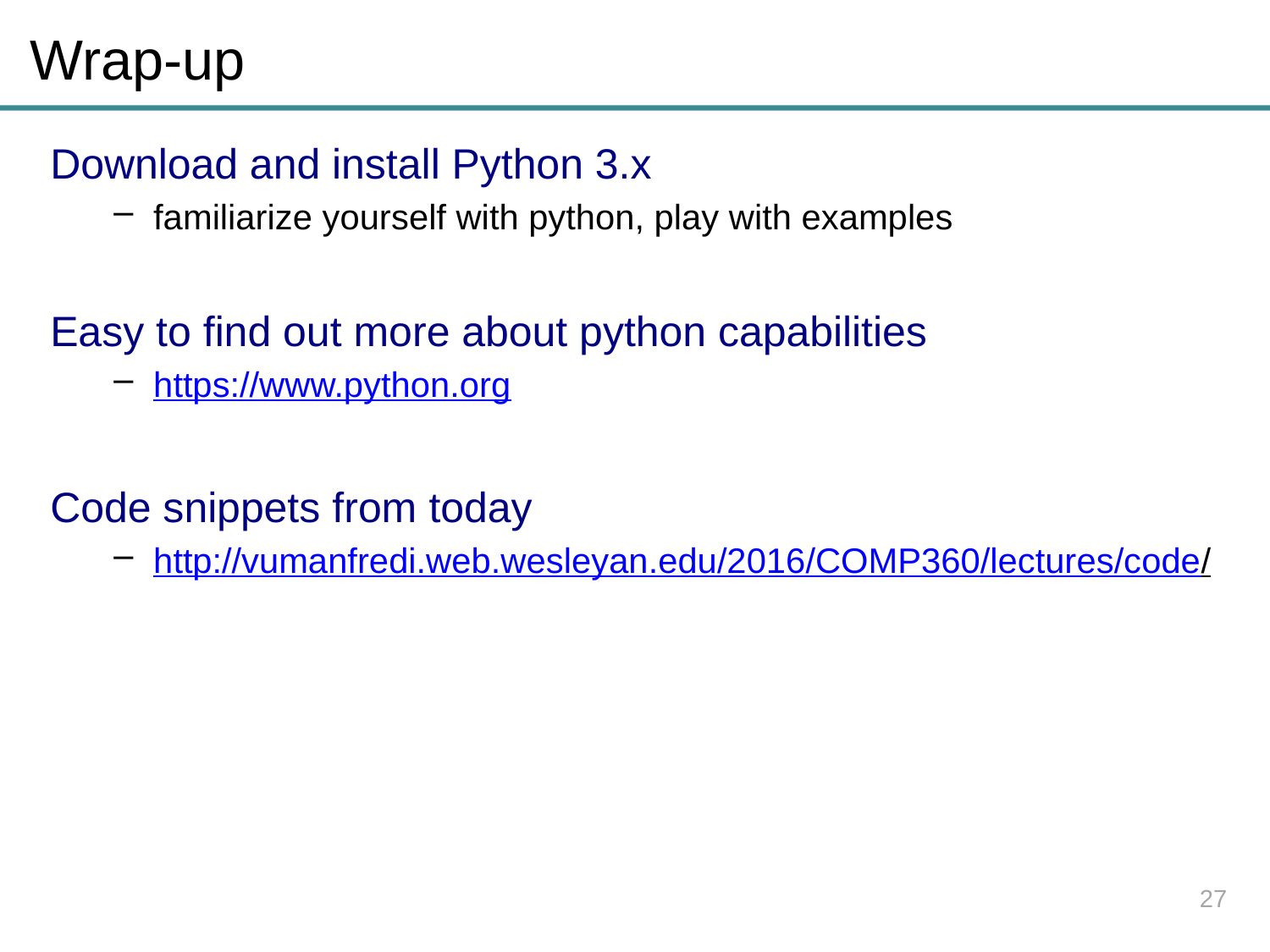

# Wrap-up
Download and install Python 3.x
familiarize yourself with python, play with examples

Easy to find out more about python capabilities
https://www.python.org

Code snippets from today
http://vumanfredi.web.wesleyan.edu/2016/COMP360/lectures/code/
27